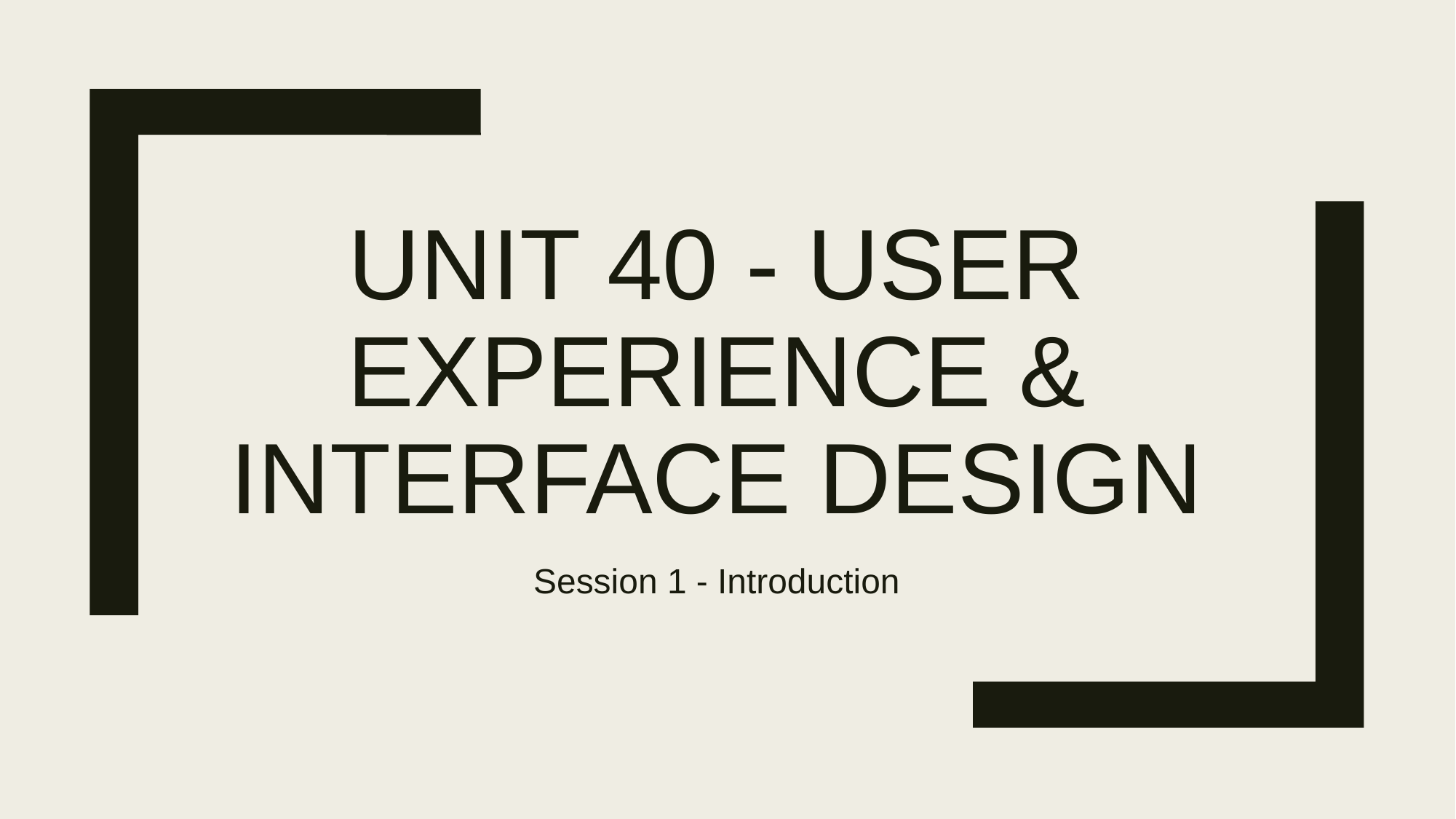

# Unit 40 - User Experience & Interface Design
Session 1 - Introduction